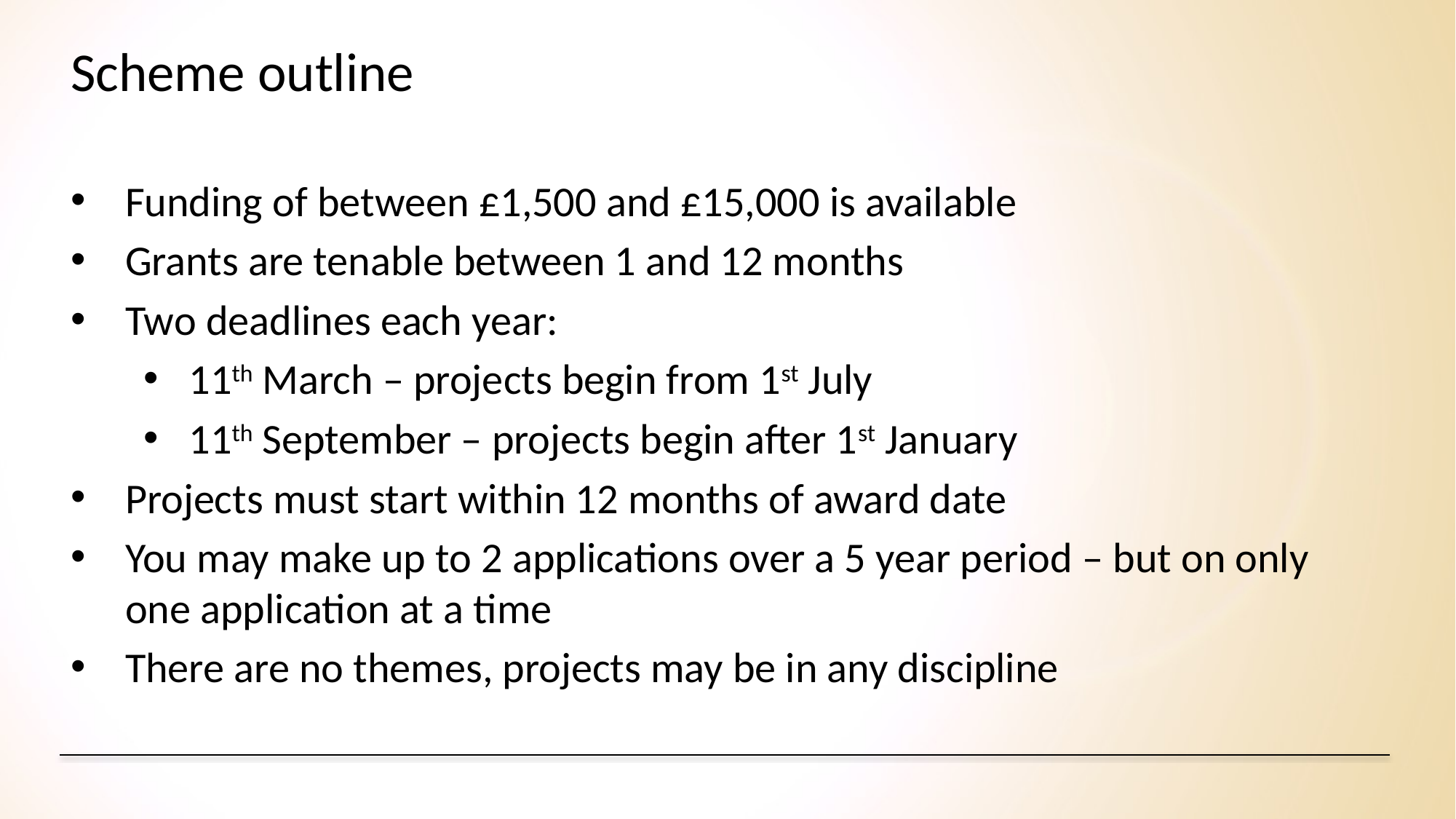

# Scheme outline
Funding of between £1,500 and £15,000 is available
Grants are tenable between 1 and 12 months
Two deadlines each year:
11th March – projects begin from 1st July
11th September – projects begin after 1st January
Projects must start within 12 months of award date
You may make up to 2 applications over a 5 year period – but on only one application at a time
There are no themes, projects may be in any discipline